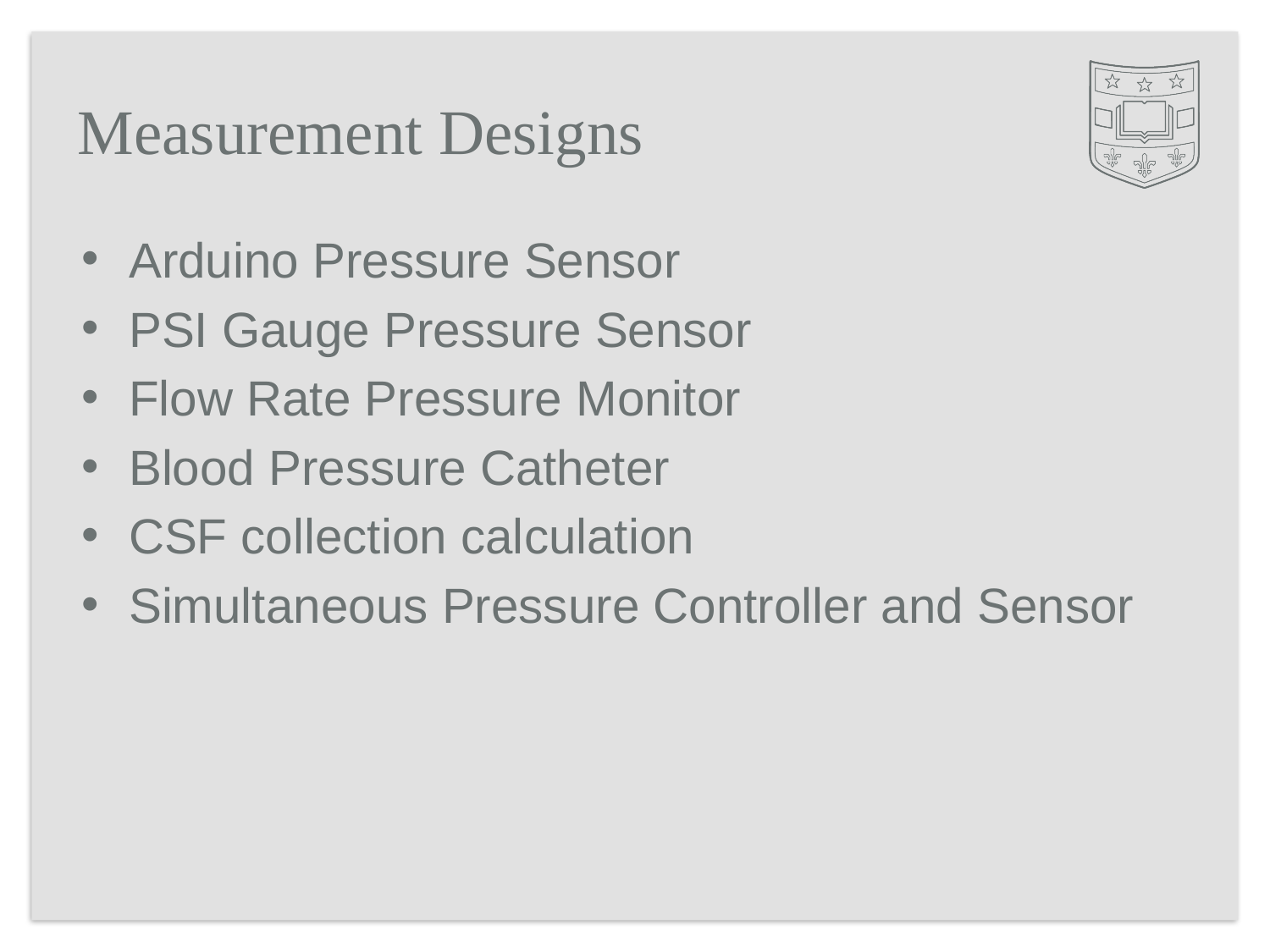

# Measurement Designs
Arduino Pressure Sensor
PSI Gauge Pressure Sensor
Flow Rate Pressure Monitor
Blood Pressure Catheter
CSF collection calculation
Simultaneous Pressure Controller and Sensor